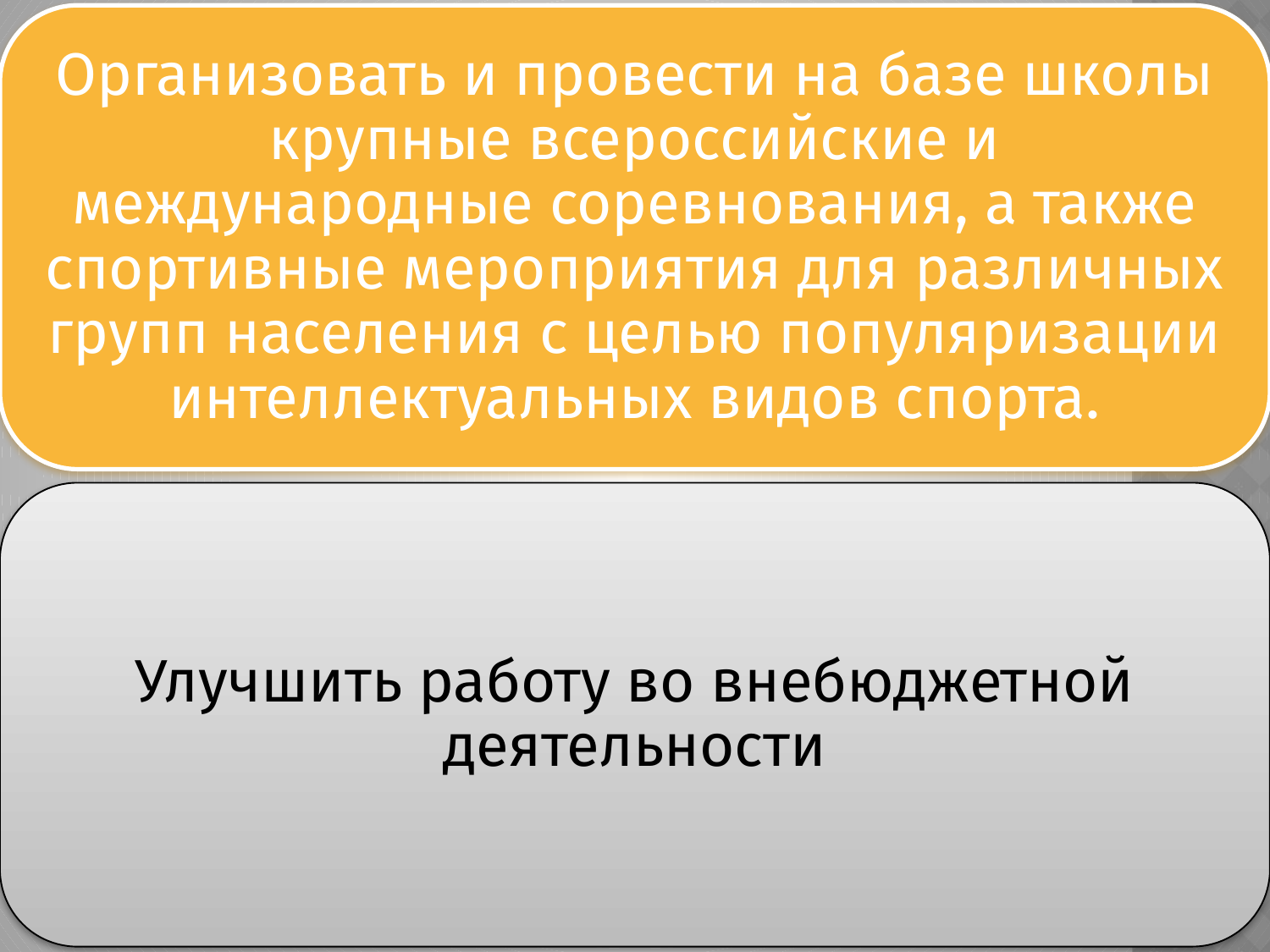

Организовать и провести на базе школы крупные всероссийские и международные соревнования, а также спортивные мероприятия для различных групп населения с целью популяризации интеллектуальных видов спорта.
Улучшить работу во внебюджетной деятельности
#